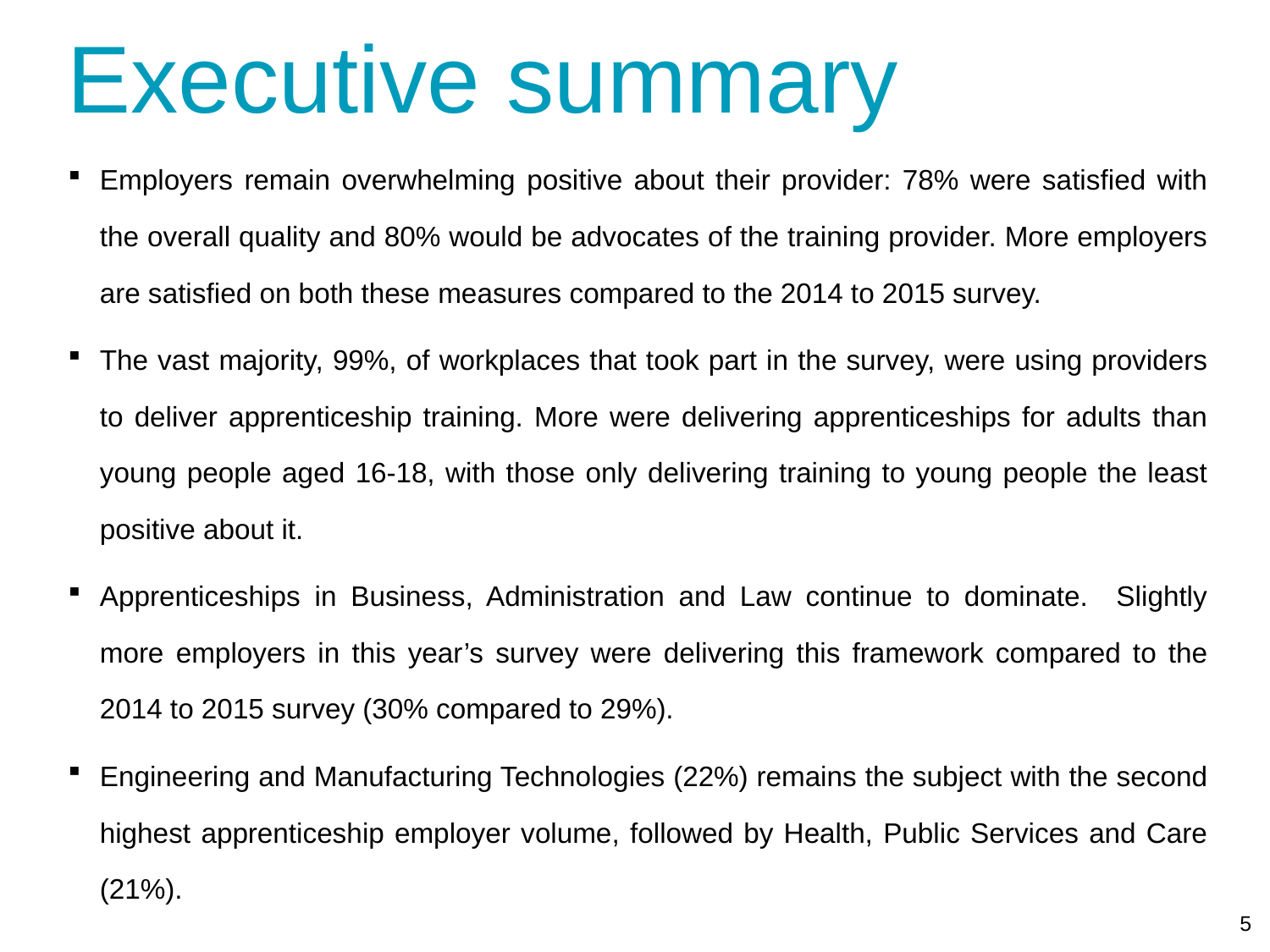

Executive summary
Employers remain overwhelming positive about their provider: 78% were satisfied with the overall quality and 80% would be advocates of the training provider. More employers are satisfied on both these measures compared to the 2014 to 2015 survey.
The vast majority, 99%, of workplaces that took part in the survey, were using providers to deliver apprenticeship training. More were delivering apprenticeships for adults than young people aged 16-18, with those only delivering training to young people the least positive about it.
Apprenticeships in Business, Administration and Law continue to dominate.  Slightly more employers in this year’s survey were delivering this framework compared to the 2014 to 2015 survey (30% compared to 29%).
Engineering and Manufacturing Technologies (22%) remains the subject with the second highest apprenticeship employer volume, followed by Health, Public Services and Care (21%).

5